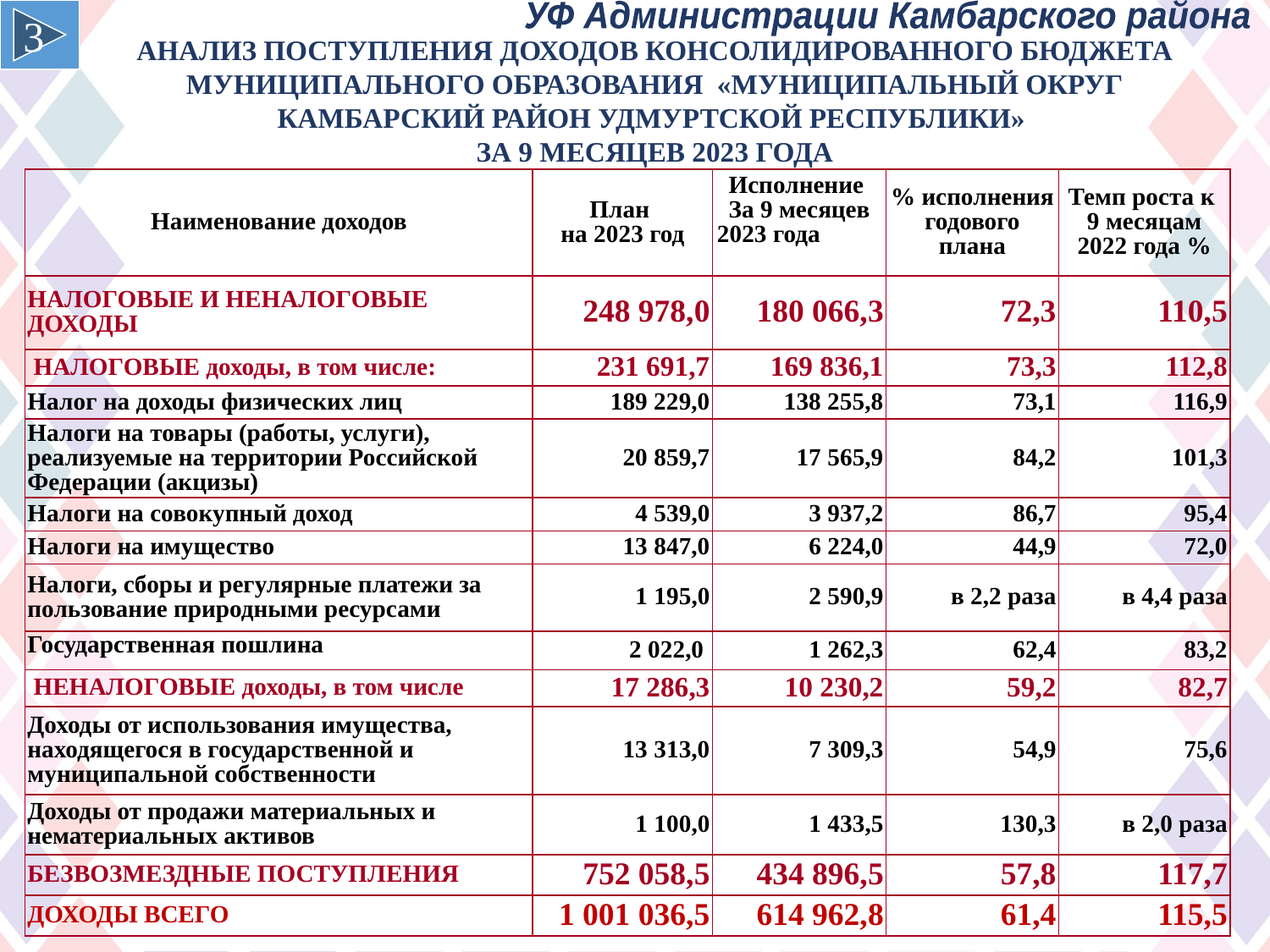

3
УФ Администрации Камбарского района
АНАЛИЗ ПОСТУПЛЕНИЯ ДОХОДОВ консолидированного бюджета МУНИЦИПАЛЬНОГО ОБРАЗОВАНИЯ  «МУНИЦИПАЛЬНЫЙ ОКРУГ Камбарский район УДМУРТСКОЙ РЕСПУБЛИКИ»
За 9 месяцев 2023 ГОДА
| Наименование доходов | План на 2023 год | Исполнение За 9 месяцев 2023 года | % исполнения годового плана | Темп роста к 9 месяцам 2022 года % |
| --- | --- | --- | --- | --- |
| НАЛОГОВЫЕ И НЕНАЛОГОВЫЕ ДОХОДЫ | 248 978,0 | 180 066,3 | 72,3 | 110,5 |
| НАЛОГОВЫЕ доходы, в том числе: | 231 691,7 | 169 836,1 | 73,3 | 112,8 |
| Налог на доходы физических лиц | 189 229,0 | 138 255,8 | 73,1 | 116,9 |
| Налоги на товары (работы, услуги), реализуемые на территории Российской Федерации (акцизы) | 20 859,7 | 17 565,9 | 84,2 | 101,3 |
| Налоги на совокупный доход | 4 539,0 | 3 937,2 | 86,7 | 95,4 |
| Налоги на имущество | 13 847,0 | 6 224,0 | 44,9 | 72,0 |
| Налоги, сборы и регулярные платежи за пользование природными ресурсами | 1 195,0 | 2 590,9 | в 2,2 раза | в 4,4 раза |
| Государственная пошлина | 2 022,0 | 1 262,3 | 62,4 | 83,2 |
| НЕНАЛОГОВЫЕ доходы, в том числе | 17 286,3 | 10 230,2 | 59,2 | 82,7 |
| Доходы от использования имущества, находящегося в государственной и муниципальной собственности | 13 313,0 | 7 309,3 | 54,9 | 75,6 |
| Доходы от продажи материальных и нематериальных активов | 1 100,0 | 1 433,5 | 130,3 | в 2,0 раза |
| БЕЗВОЗМЕЗДНЫЕ ПОСТУПЛЕНИЯ | 752 058,5 | 434 896,5 | 57,8 | 117,7 |
| ДОХОДЫ ВСЕГО | 1 001 036,5 | 614 962,8 | 61,4 | 115,5 |